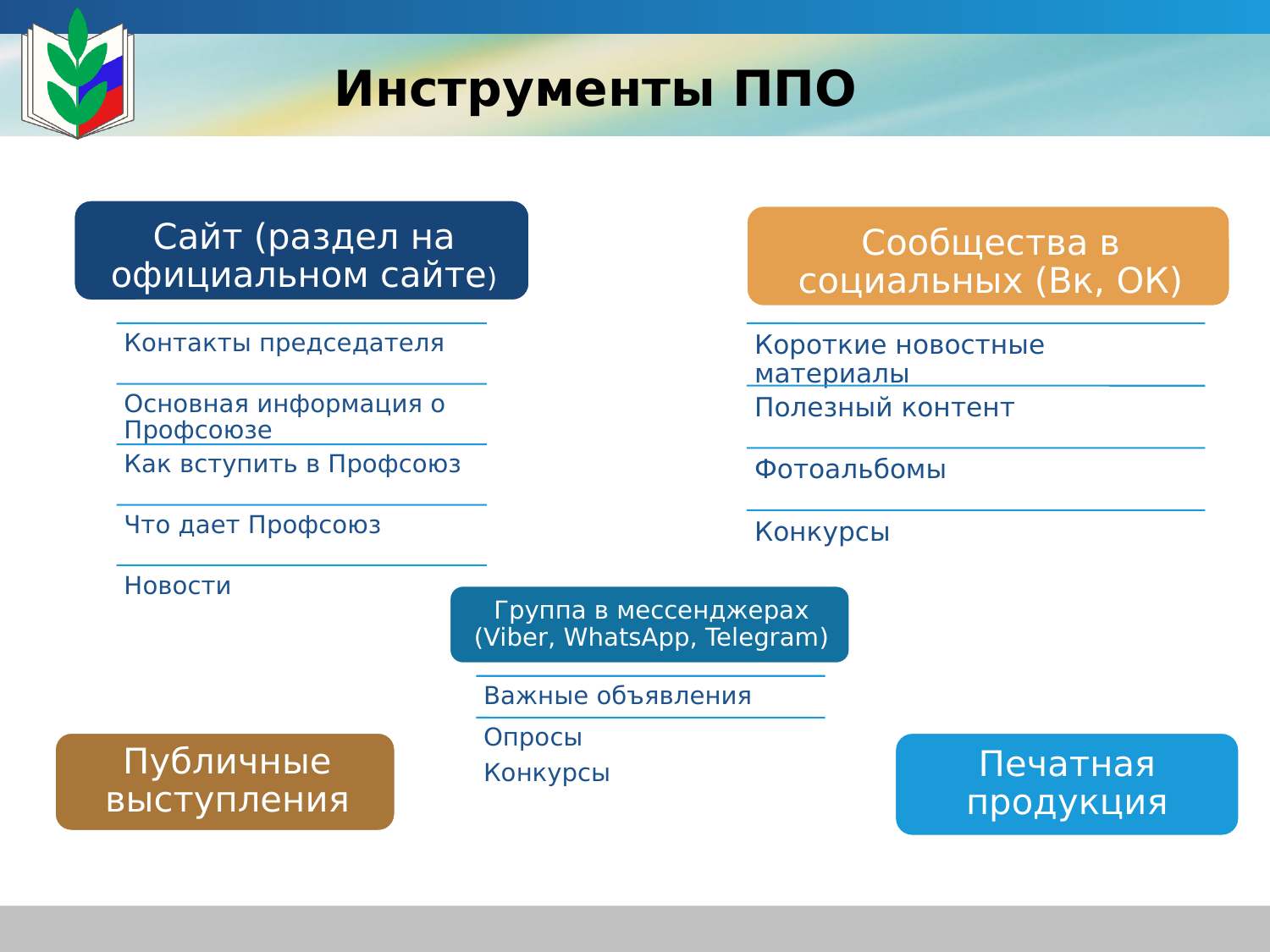

# Инструменты ППО

Сайт (раздел на официальном сайте)

Сообщества в социальных (Вк, ОК)

Контакты председателя
Основная информация о Профсоюзе
Как вступить в Профсоюз
Что дает Профсоюз
Новости
Короткие новостные материалы
Полезный контент
Фотоальбомы
Конкурсы
Группа в мессенджерах (Viber, WhatsApp, Telegram)
Важные объявления
Опросы
Конкурсы

Печатная продукция
Публичные выступления